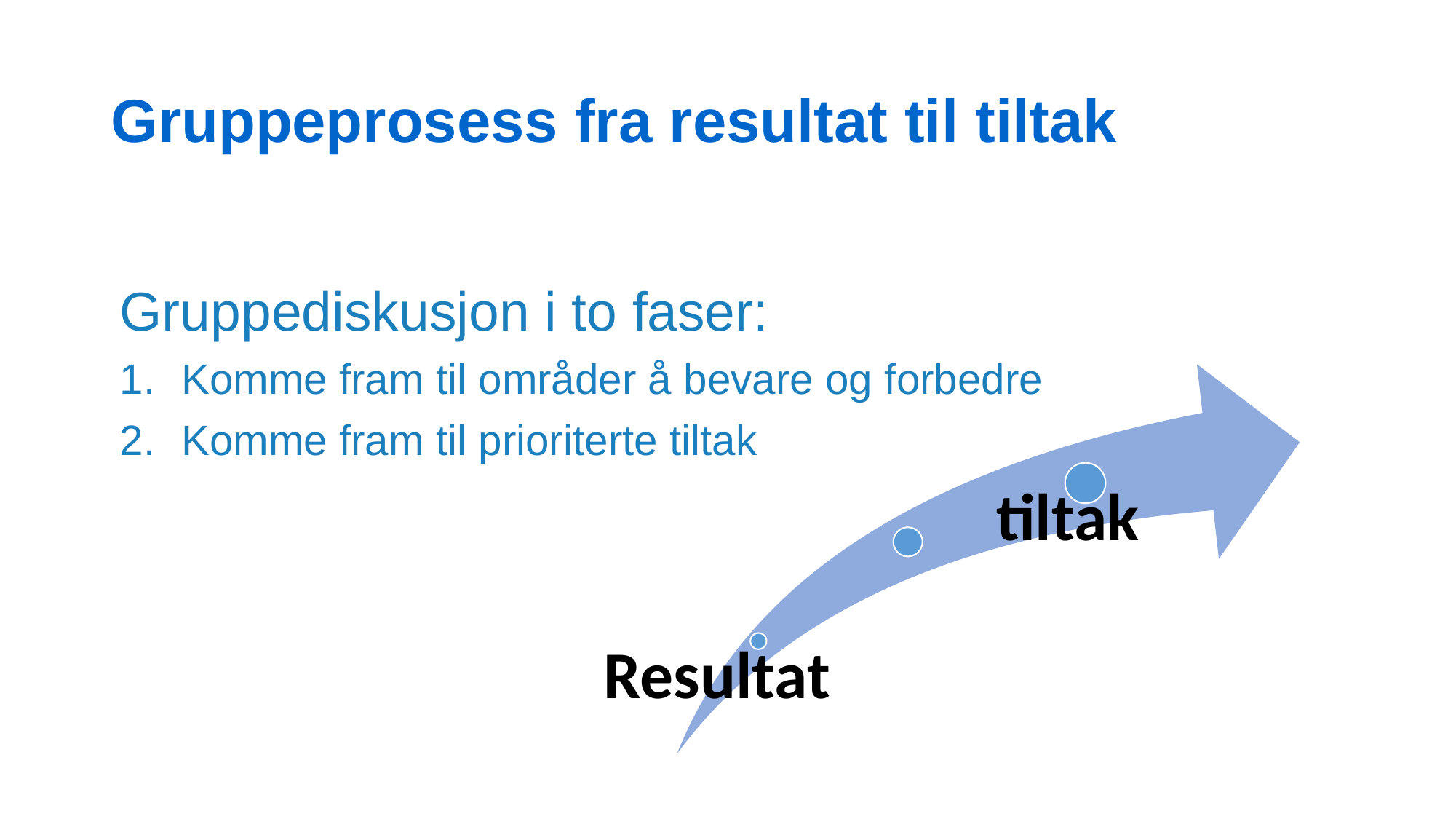

# Gruppeprosess fra resultat til tiltak
Gruppediskusjon i to faser:
Komme fram til områder å bevare og forbedre
Komme fram til prioriterte tiltak
Resultat

tiltak